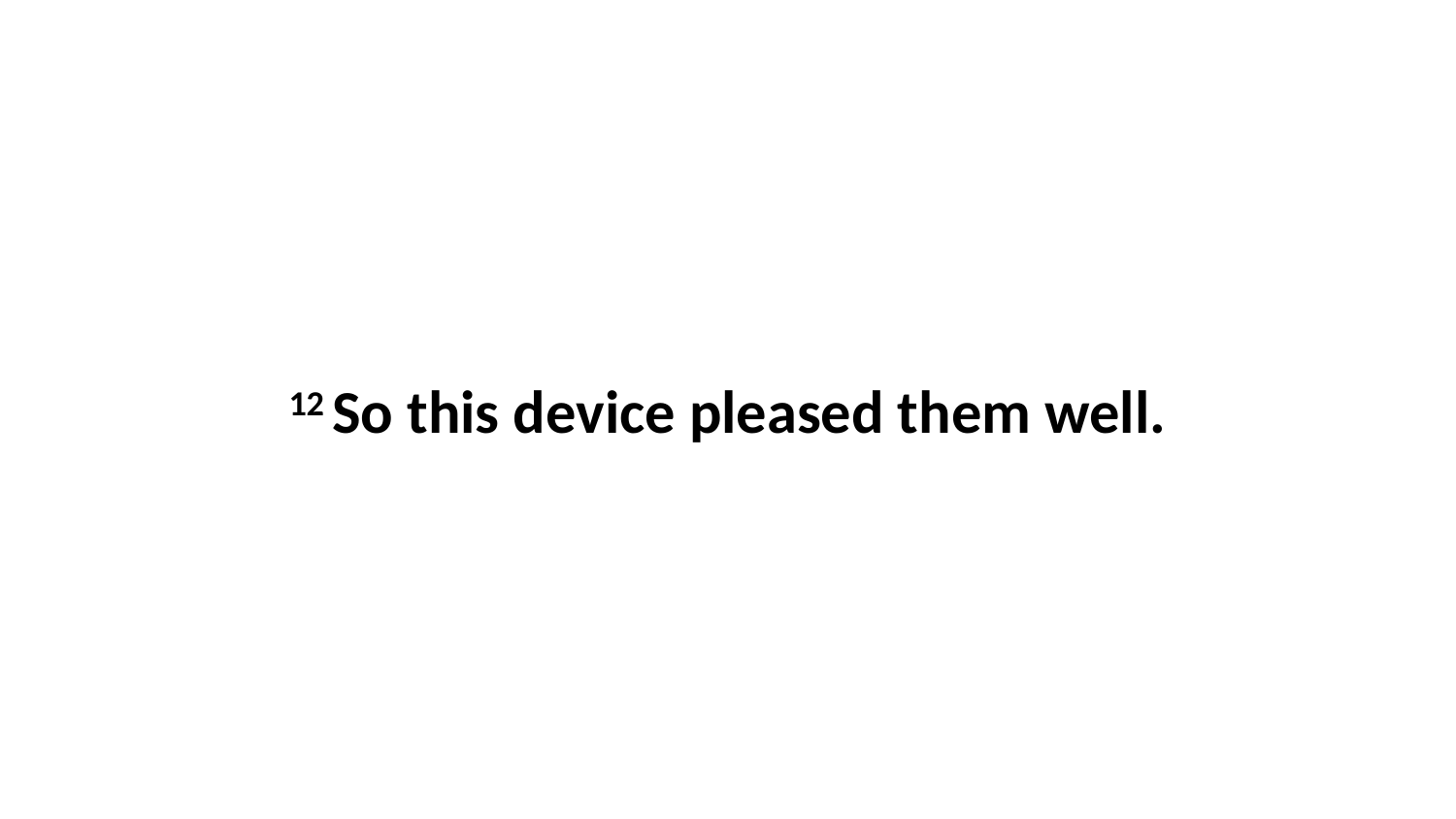

12 So this device pleased them well.